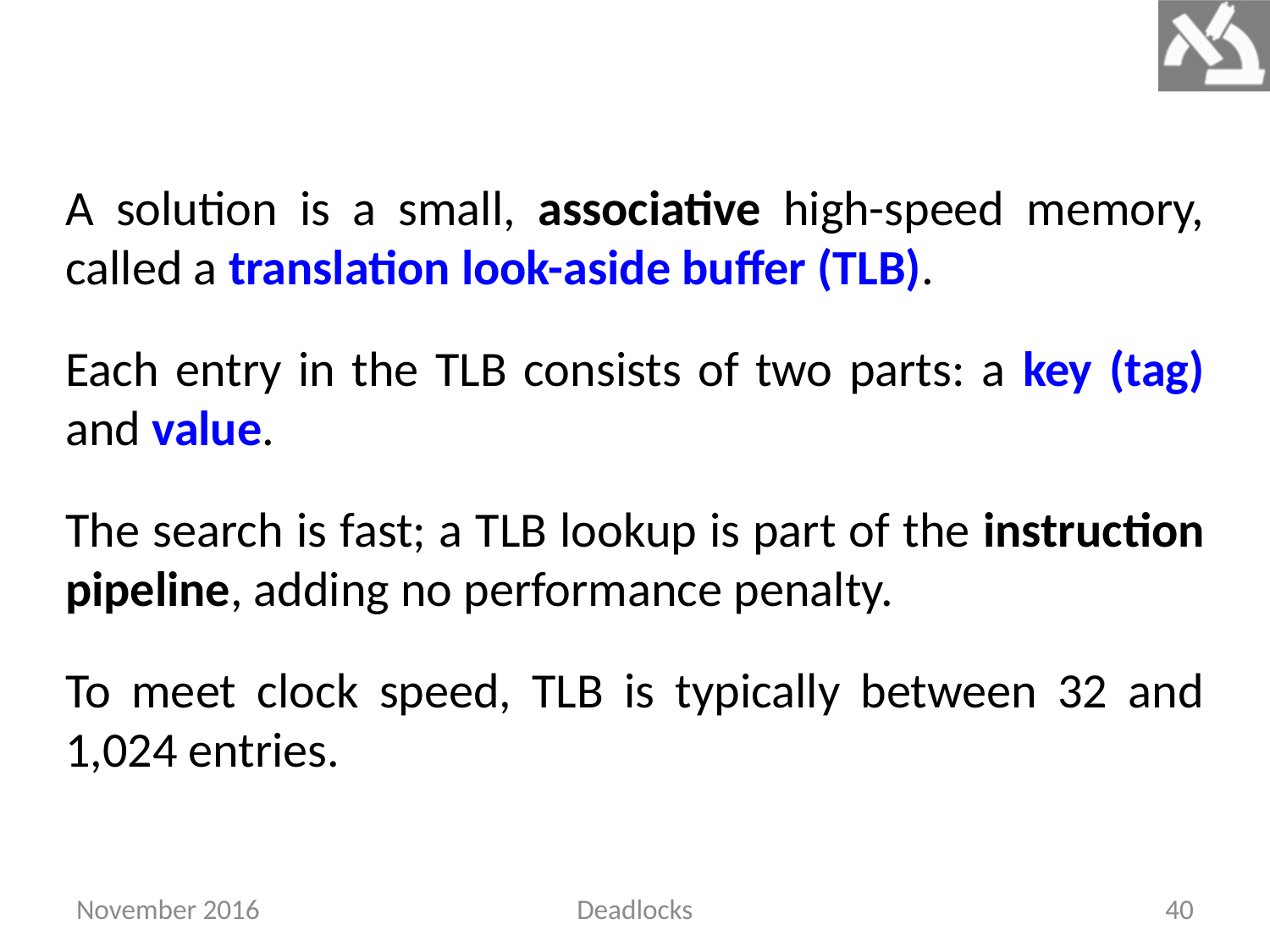

A solution is a small, associative high-speed memory, called a translation look-aside buffer (TLB).
Each entry in the TLB consists of two parts: a key (tag) and value.
The search is fast; a TLB lookup is part of the instruction pipeline, adding no performance penalty.
To meet clock speed, TLB is typically between 32 and 1,024 entries.
November 2016
Deadlocks
40